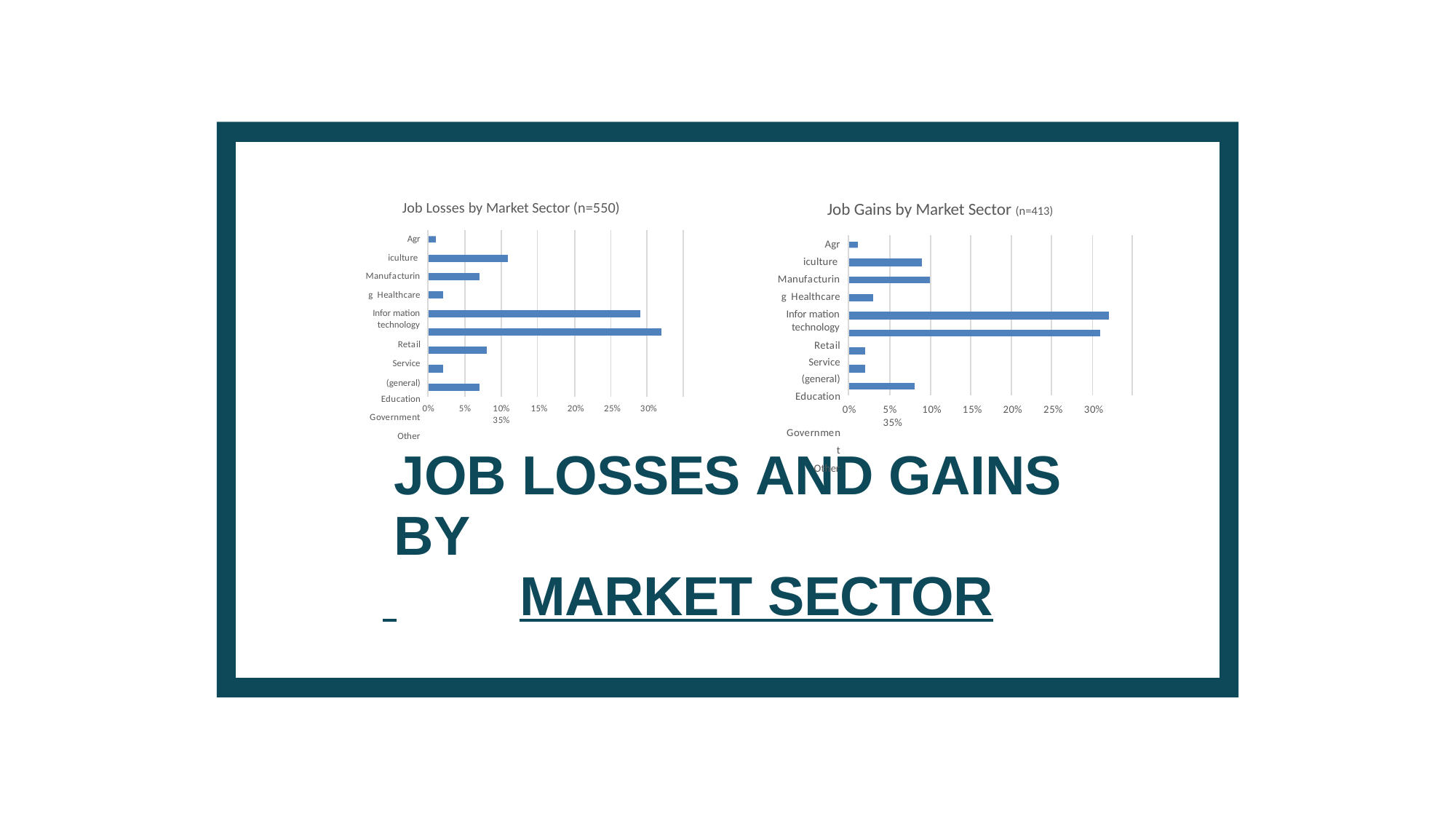

Job Losses by Market Sector (n=550)
# Job Gains by Market Sector (n=413)
Agr iculture  Manufacturing  Healthcare
Infor mation technology
Retail  Service (general)
Education
Government
Other

Agr iculture  Manufacturing  Healthcare
Infor mation technology
Retail  Service (general)
Education  Government
Other

0%
5%
10%	15%	20%	25%	30%	35%
0%
5%	10%	15%	20%	25%	30%	35%
JOB LOSSES AND GAINS BY
 	MARKET SECTOR